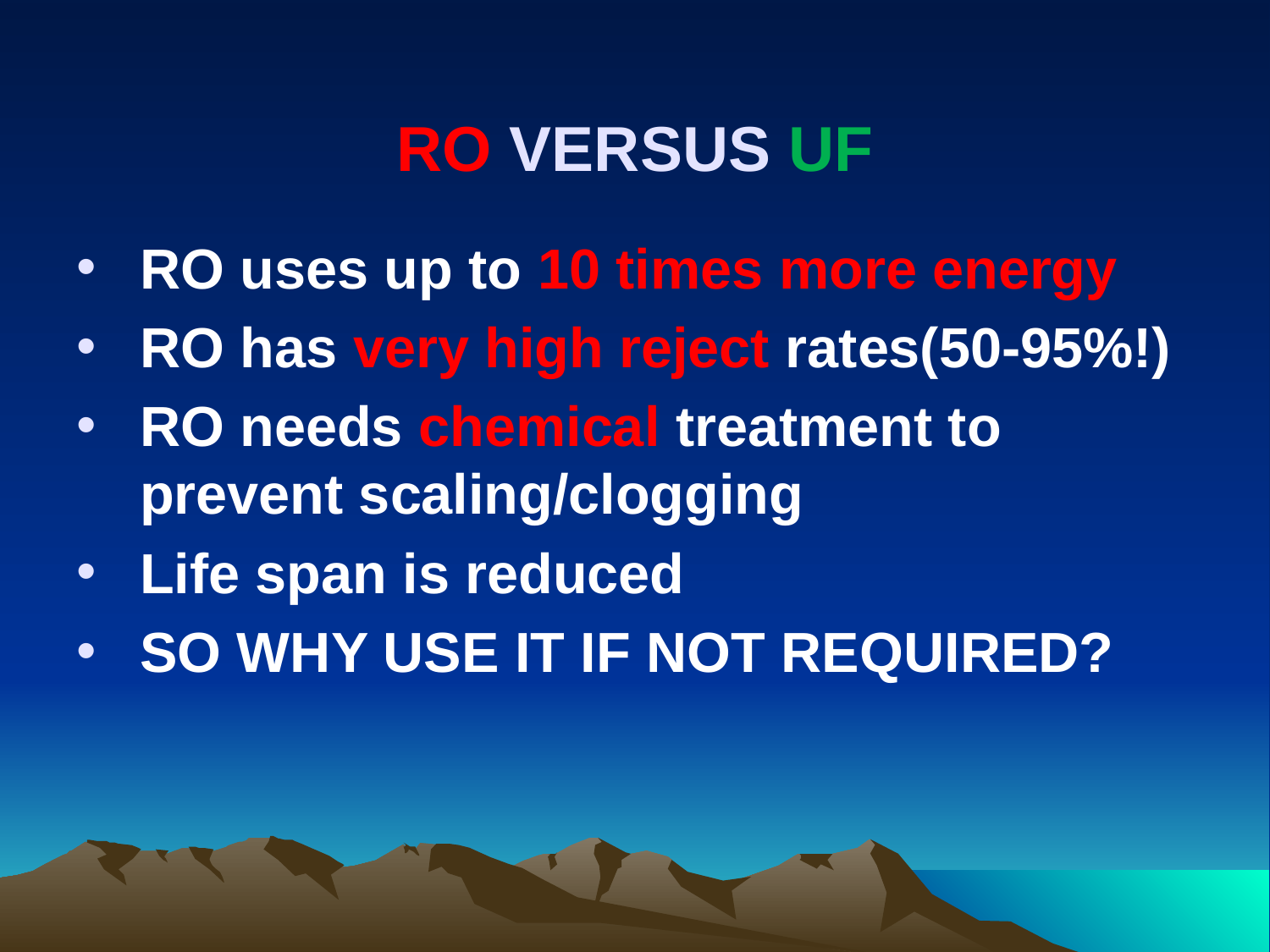

# RO VERSUS UF
RO uses up to 10 times more energy
RO has very high reject rates(50-95%!)
RO needs chemical treatment to prevent scaling/clogging
Life span is reduced
SO WHY USE IT IF NOT REQUIRED?